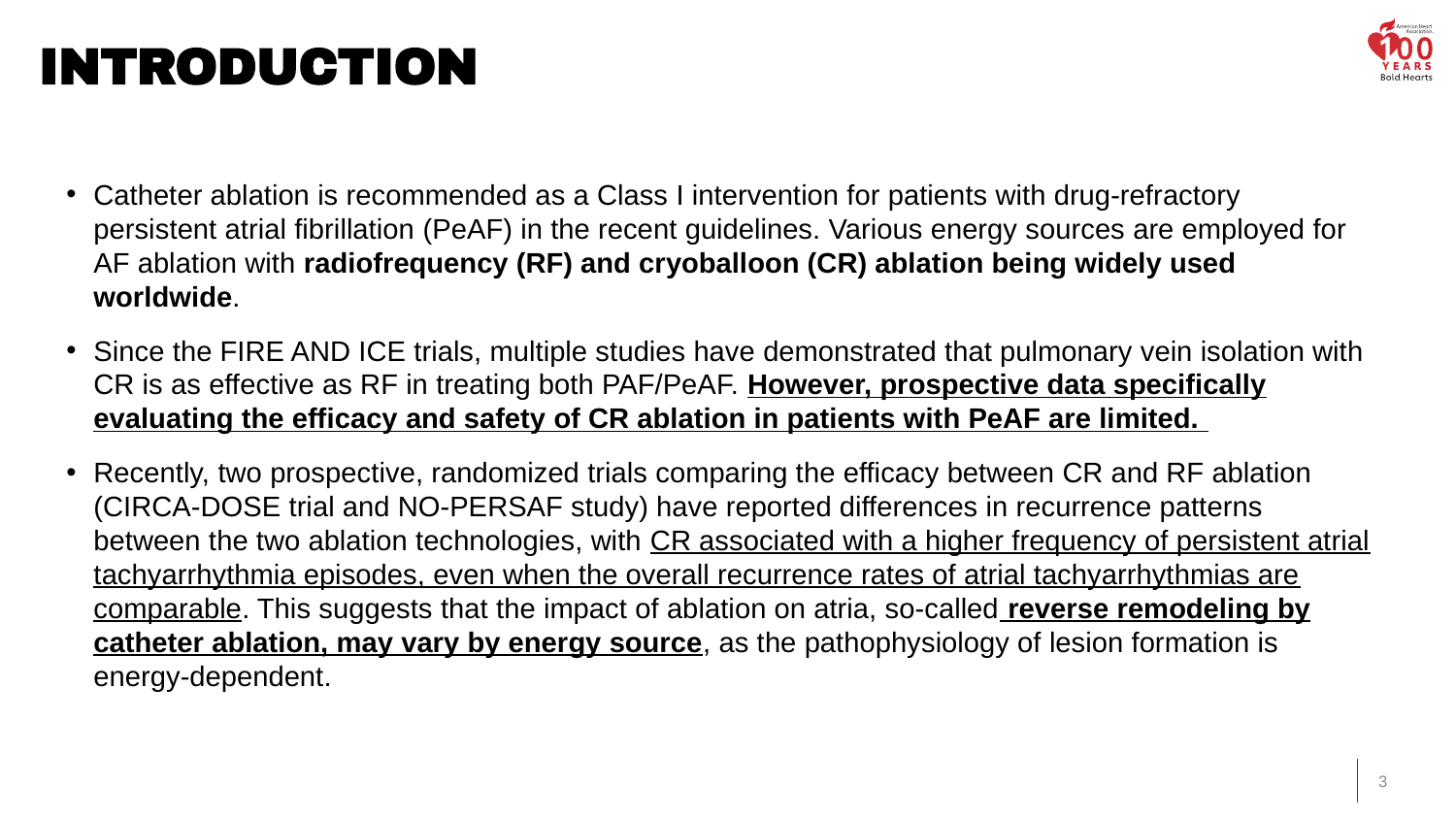

# INTRODUCTION
Catheter ablation is recommended as a Class I intervention for patients with drug-refractory persistent atrial fibrillation (PeAF) in the recent guidelines. Various energy sources are employed for AF ablation with radiofrequency (RF) and cryoballoon (CR) ablation being widely used worldwide.
Since the FIRE AND ICE trials, multiple studies have demonstrated that pulmonary vein isolation with CR is as effective as RF in treating both PAF/PeAF. However, prospective data specifically evaluating the efficacy and safety of CR ablation in patients with PeAF are limited.
Recently, two prospective, randomized trials comparing the efficacy between CR and RF ablation (CIRCA-DOSE trial and NO-PERSAF study) have reported differences in recurrence patterns between the two ablation technologies, with CR associated with a higher frequency of persistent atrial tachyarrhythmia episodes, even when the overall recurrence rates of atrial tachyarrhythmias are comparable. This suggests that the impact of ablation on atria, so-called reverse remodeling by catheter ablation, may vary by energy source, as the pathophysiology of lesion formation is energy-dependent.
3